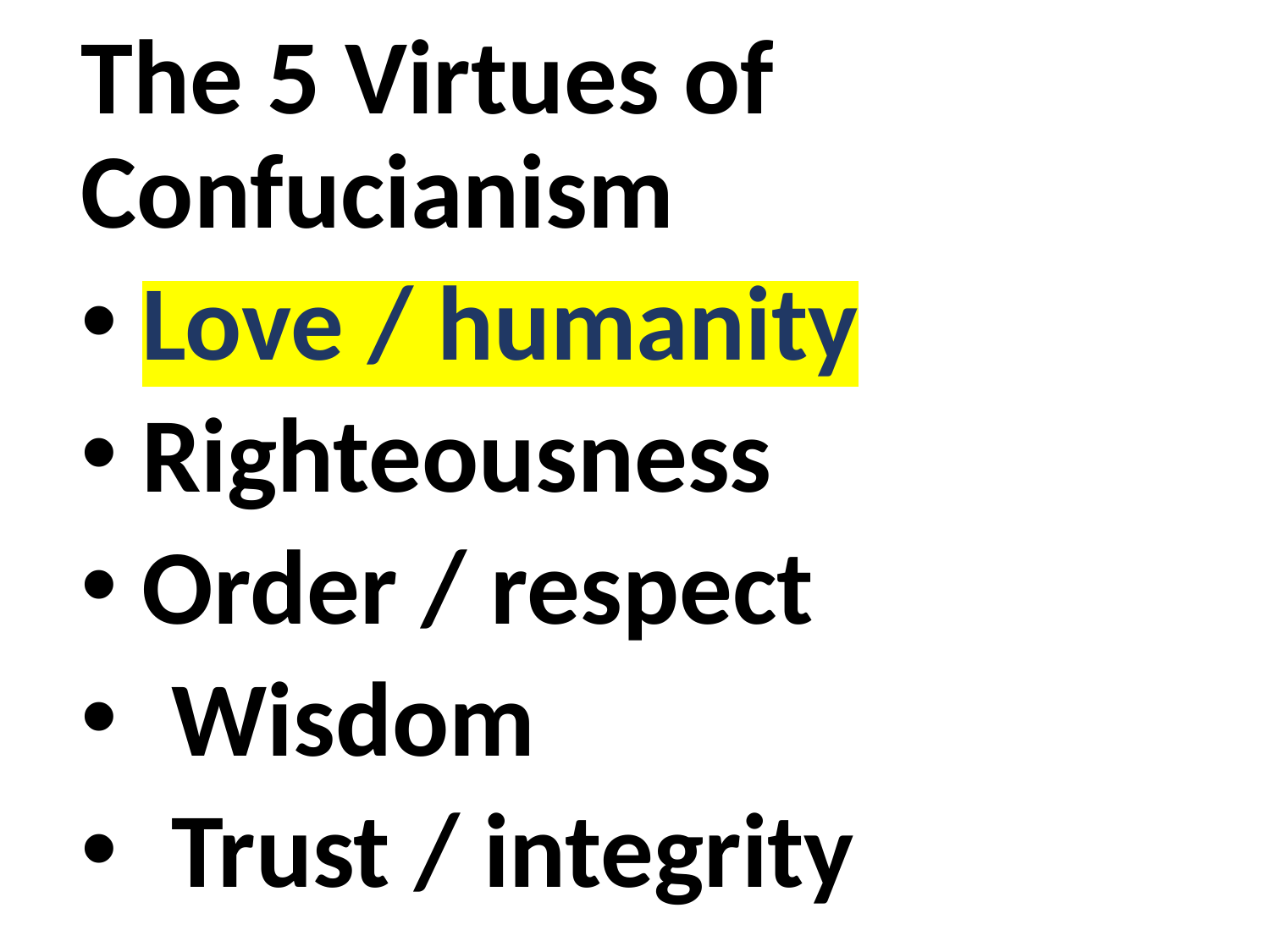

The 5 Virtues of Confucianism
 Love / humanity
 Righteousness
 Order / respect
  Wisdom
  Trust / integrity